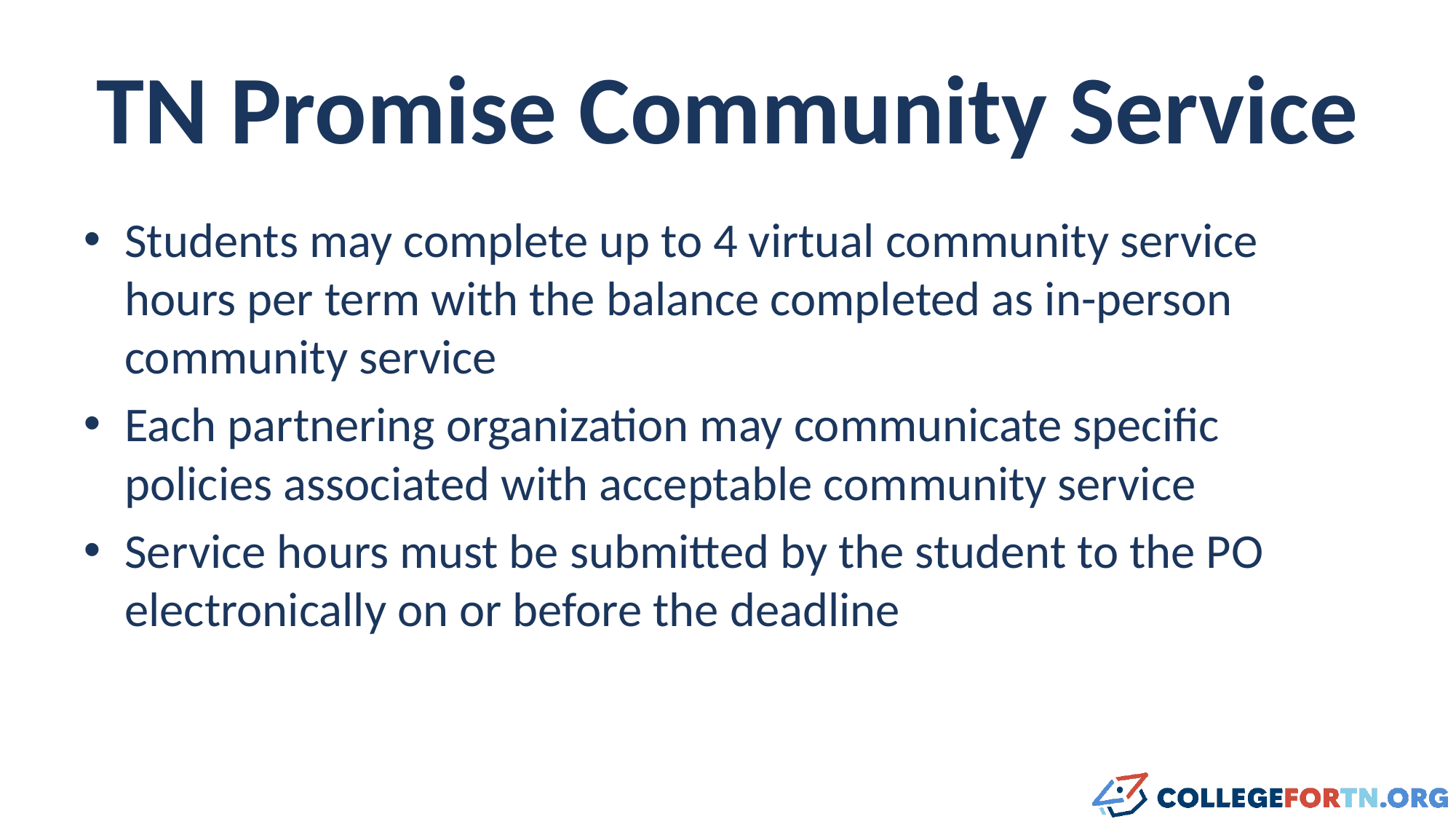

# TN Promise Community Service
Students may complete up to 4 virtual community service hours per term with the balance completed as in-person community service
Each partnering organization may communicate specific policies associated with acceptable community service
Service hours must be submitted by the student to the PO electronically on or before the deadline